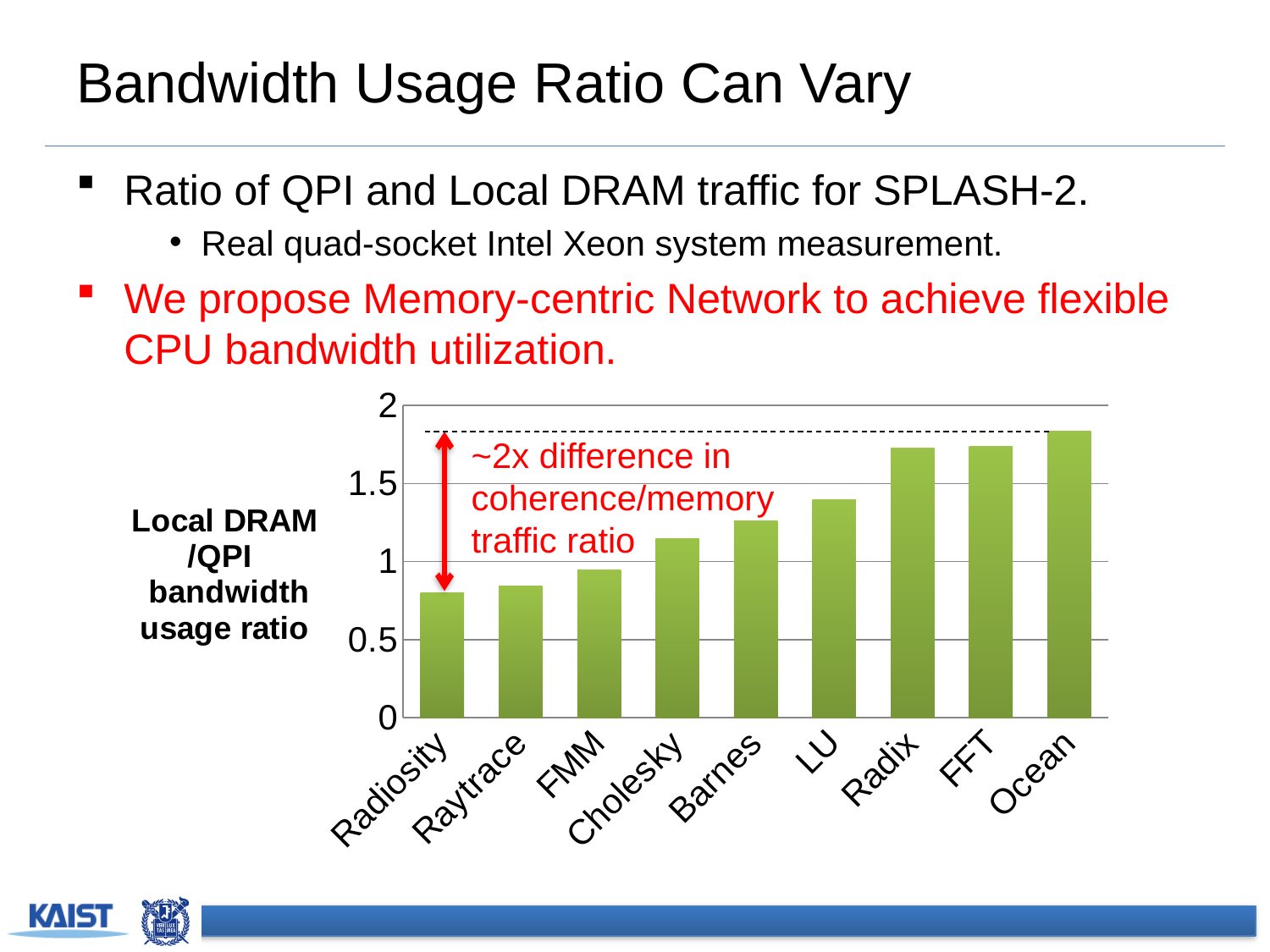

# Bandwidth Usage Ratio Can Vary
Ratio of QPI and Local DRAM traffic for SPLASH-2.
Real quad-socket Intel Xeon system measurement.
We propose Memory-centric Network to achieve flexible
CPU bandwidth utilization.

### Chart

| Category | Local DRAM BW/QPI _x000d_BW ratio |
|---|---|
| Radiosity | 0.8 |
| Raytrace | 0.84375 |
| FMM | 0.948275862068966 |
| Cholesky | 1.14864864864865 |
| Barnes | 1.263020833333333 |
| LU | 1.397590361445782 |
| Radix | 1.72880952380952 |
| FFT | 1.737693389592124 |
| Ocean | 1.835561980484279 |
~2x difference in
coherence/memory
traffic ratio